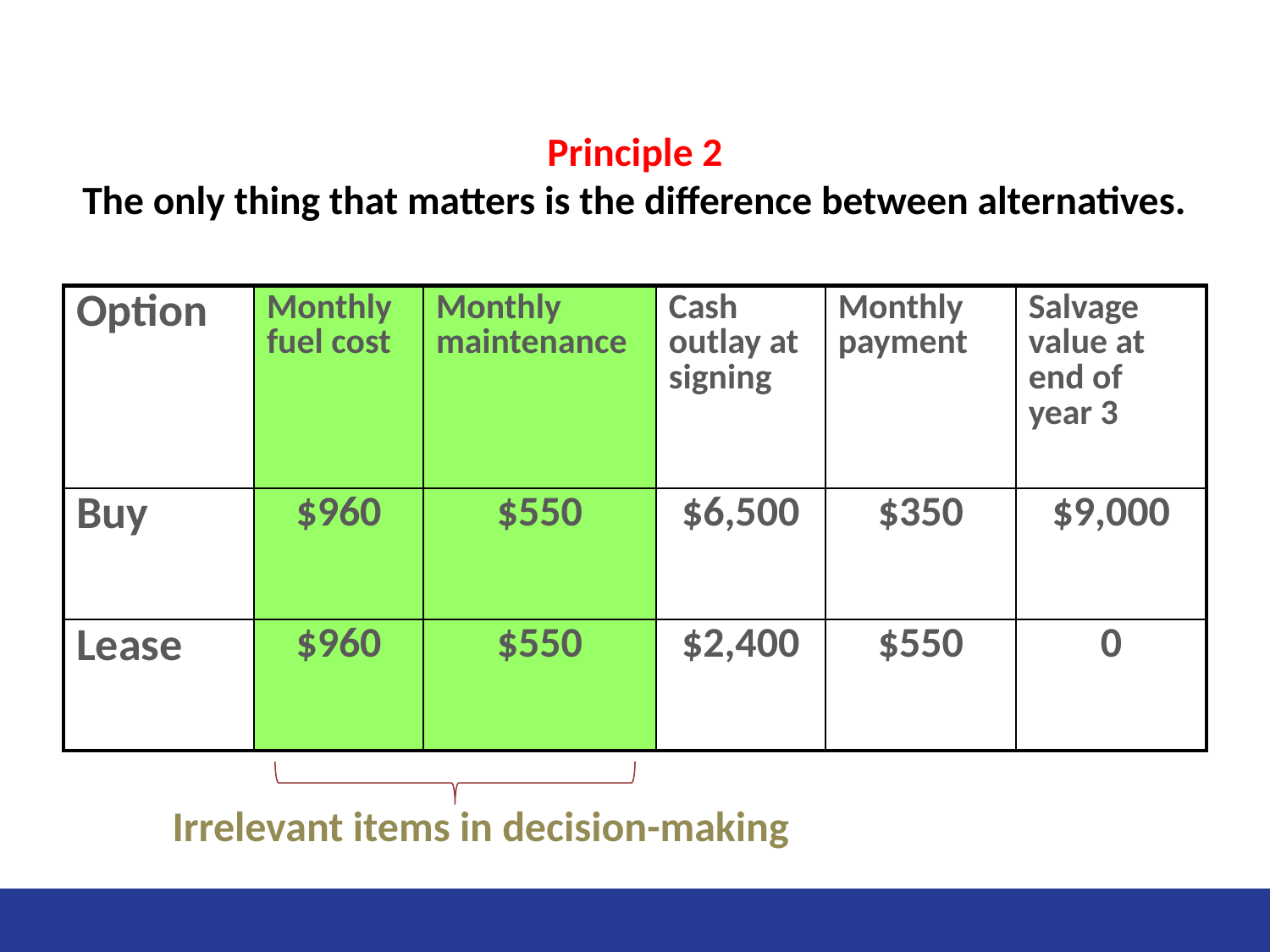

# Principle 2 The only thing that matters is the difference between alternatives.
| Option | Monthly fuel cost | Monthly maintenance | Cash outlay at signing | Monthly payment | Salvage value at end of year 3 |
| --- | --- | --- | --- | --- | --- |
| Buy | $960 | $550 | $6,500 | $350 | $9,000 |
| Lease | $960 | $550 | $2,400 | $550 | 0 |

Irrelevant items in decision-making